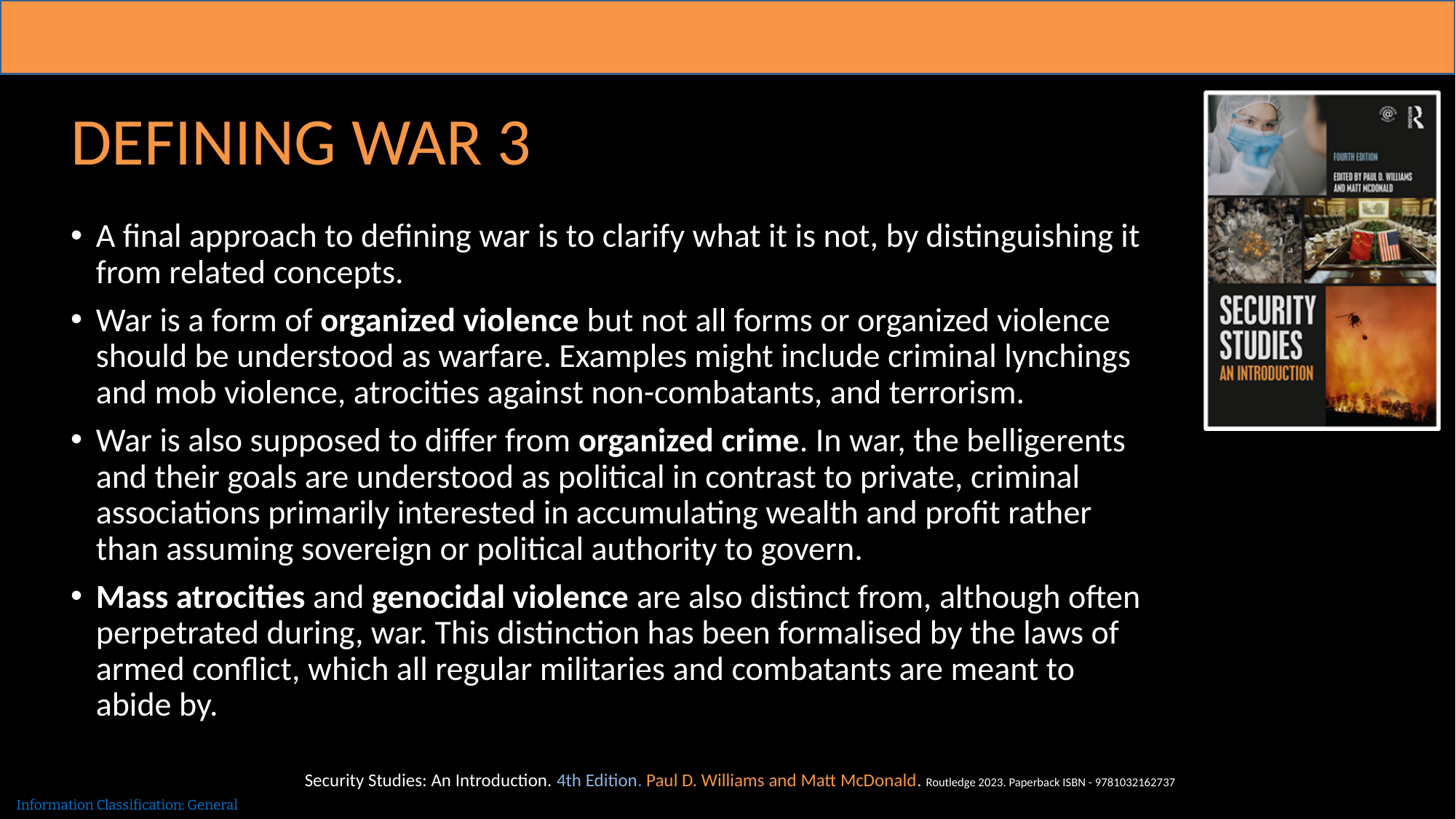

# Defining War 3
A final approach to defining war is to clarify what it is not, by distinguishing it from related concepts.
War is a form of organized violence but not all forms or organized violence should be understood as warfare. Examples might include criminal lynchings and mob violence, atrocities against non-combatants, and terrorism.
War is also supposed to differ from organized crime. In war, the belligerents and their goals are understood as political in contrast to private, criminal associations primarily interested in accumulating wealth and profit rather than assuming sovereign or political authority to govern.
Mass atrocities and genocidal violence are also distinct from, although often perpetrated during, war. This distinction has been formalised by the laws of armed conflict, which all regular militaries and combatants are meant to abide by.